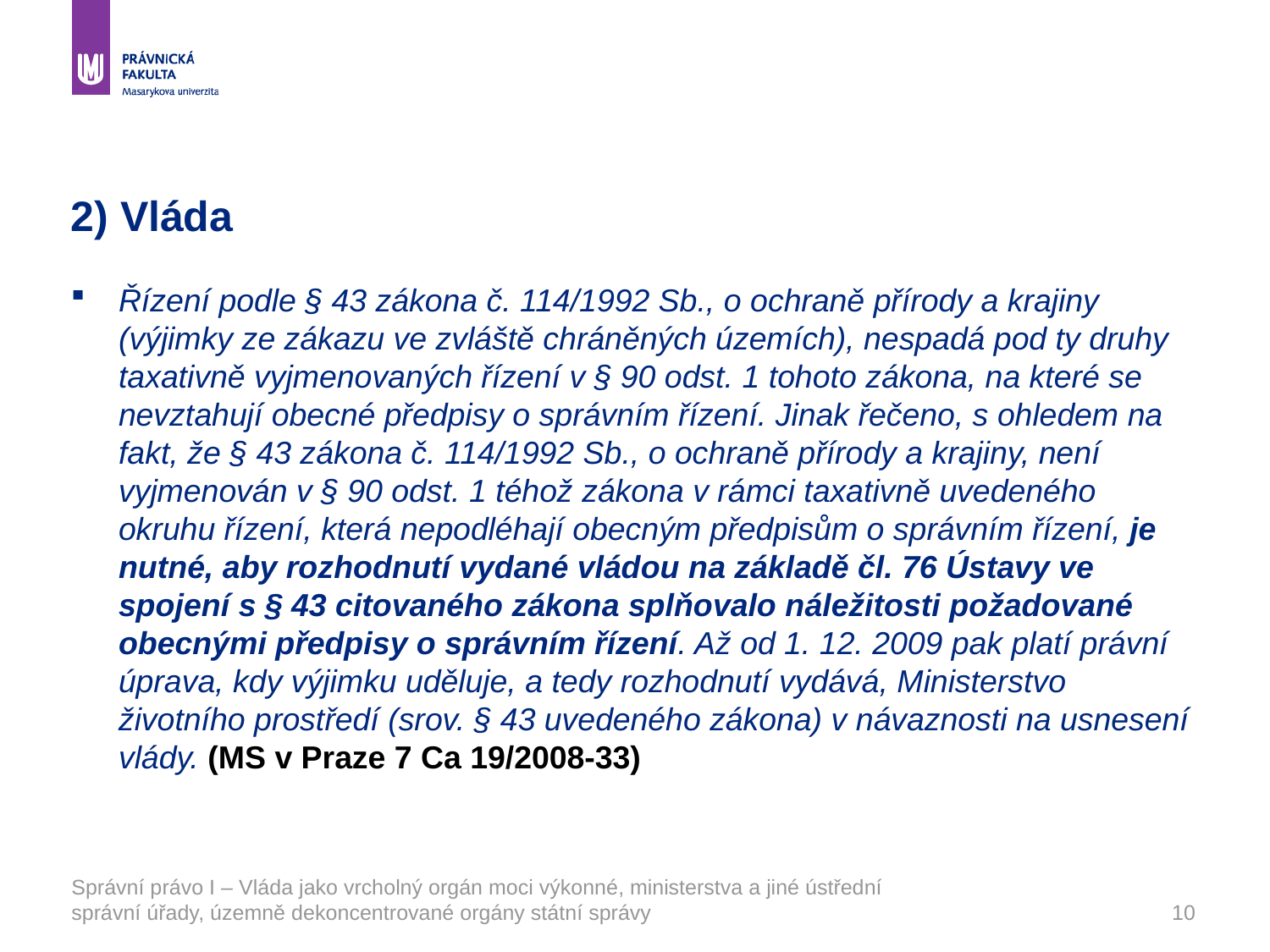

# 2) Vláda
Řízení podle § 43 zákona č. 114/1992 Sb., o ochraně přírody a krajiny (výjimky ze zákazu ve zvláště chráněných územích), nespadá pod ty druhy taxativně vyjmenovaných řízení v § 90 odst. 1 tohoto zákona, na které se nevztahují obecné předpisy o správním řízení. Jinak řečeno, s ohledem na fakt, že § 43 zákona č. 114/1992 Sb., o ochraně přírody a krajiny, není vyjmenován v § 90 odst. 1 téhož zákona v rámci taxativně uvedeného okruhu řízení, která nepodléhají obecným předpisům o správním řízení, je nutné, aby rozhodnutí vydané vládou na základě čl. 76 Ústavy ve spojení s § 43 citovaného zákona splňovalo náležitosti požadované obecnými předpisy o správním řízení. Až od 1. 12. 2009 pak platí právní úprava, kdy výjimku uděluje, a tedy rozhodnutí vydává, Ministerstvo životního prostředí (srov. § 43 uvedeného zákona) v návaznosti na usnesení vlády. (MS v Praze 7 Ca 19/2008-33)
Správní právo I – Vláda jako vrcholný orgán moci výkonné, ministerstva a jiné ústřední správní úřady, územně dekoncentrované orgány státní správy
10